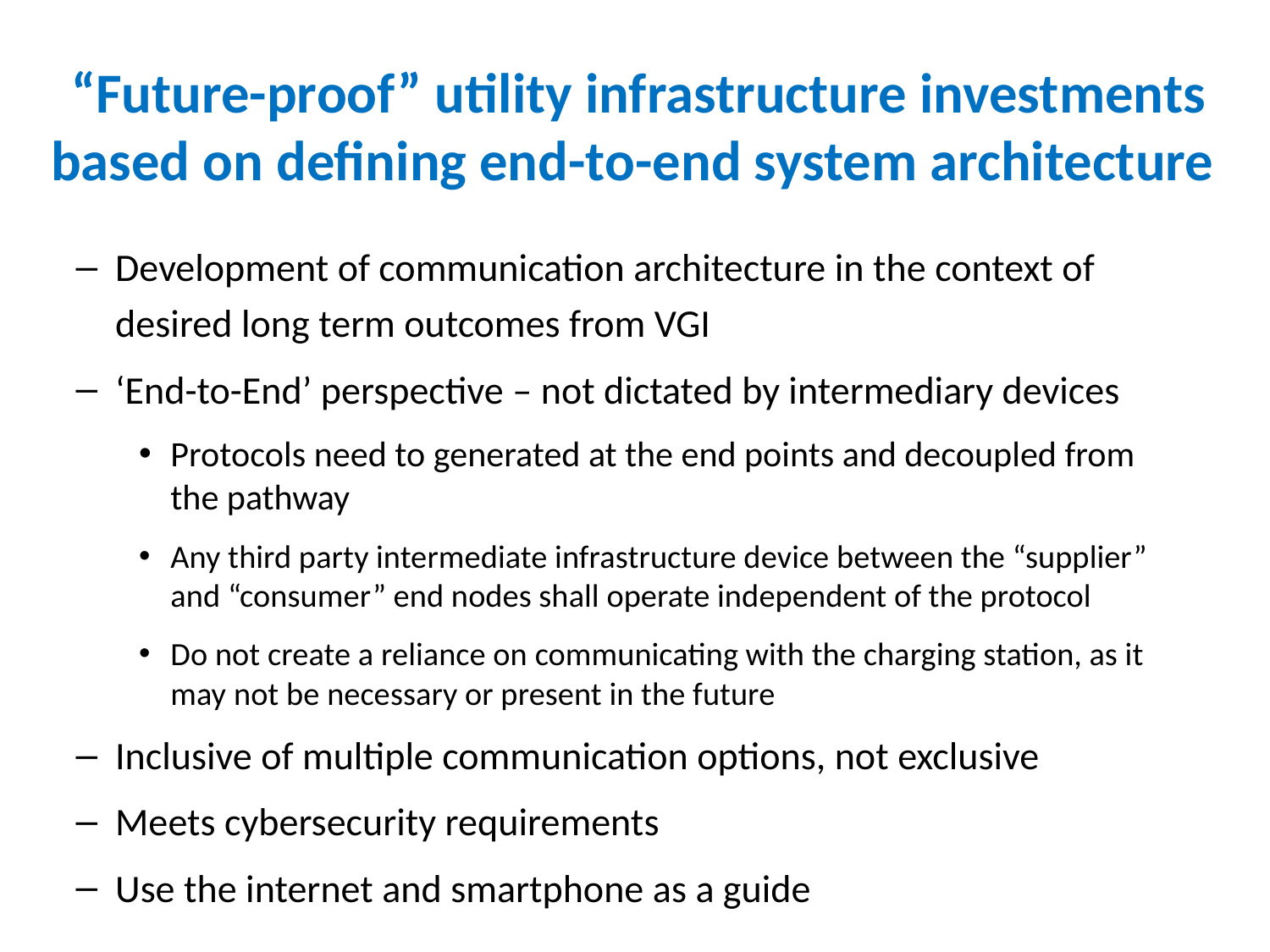

“Future-proof” utility infrastructure investments based on defining end-to-end system architecture
Development of communication architecture in the context of desired long term outcomes from VGI
‘End-to-End’ perspective – not dictated by intermediary devices
Protocols need to generated at the end points and decoupled from the pathway
Any third party intermediate infrastructure device between the “supplier” and “consumer” end nodes shall operate independent of the protocol
Do not create a reliance on communicating with the charging station, as it may not be necessary or present in the future
Inclusive of multiple communication options, not exclusive
Meets cybersecurity requirements
Use the internet and smartphone as a guide